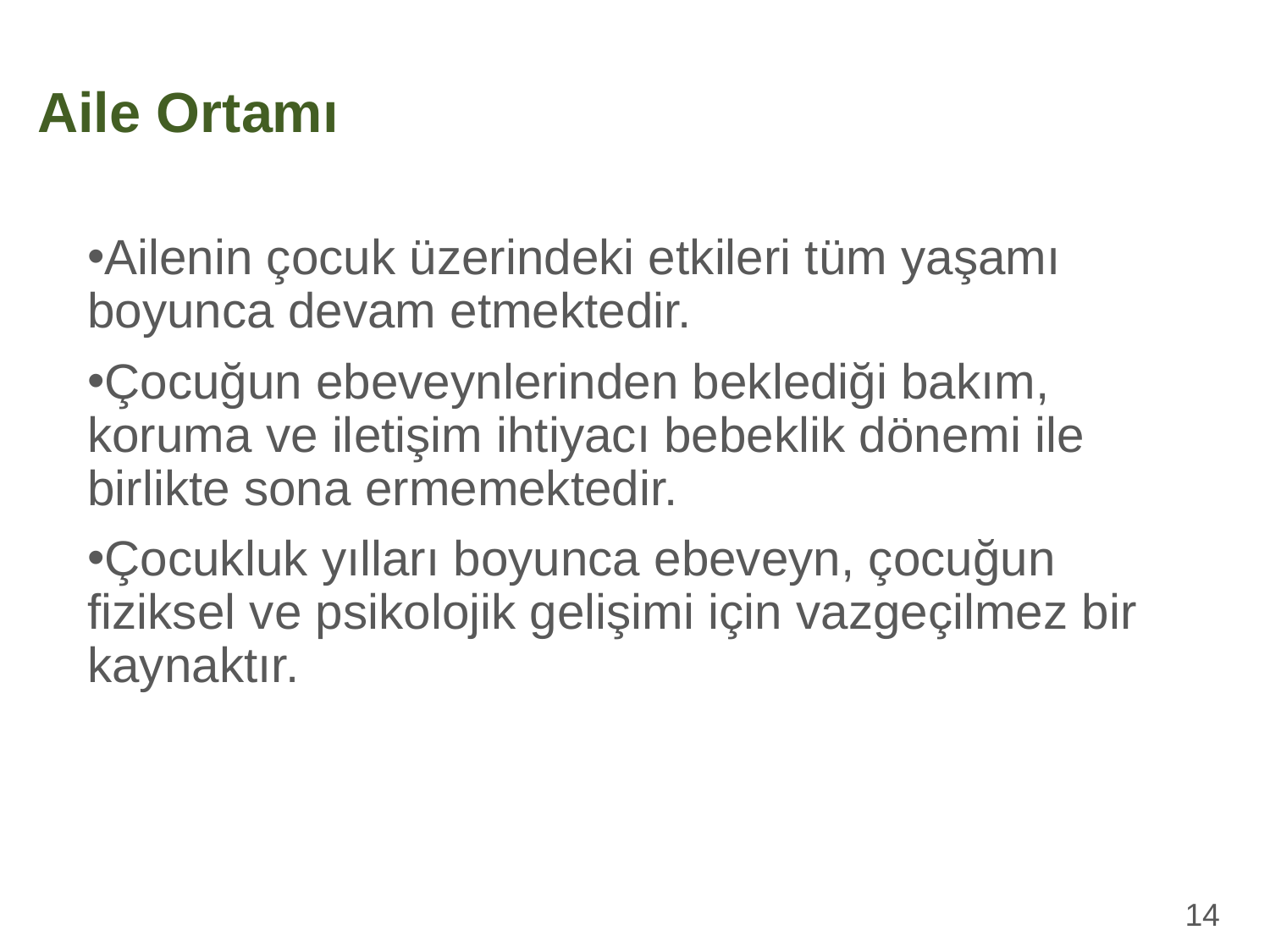

Aile Ortamı
Ailenin çocuk üzerindeki etkileri tüm yaşamı boyunca devam etmektedir.
Çocuğun ebeveynlerinden beklediği bakım, koruma ve iletişim ihtiyacı bebeklik dönemi ile birlikte sona ermemektedir.
Çocukluk yılları boyunca ebeveyn, çocuğun fiziksel ve psikolojik gelişimi için vazgeçilmez bir kaynaktır.
14